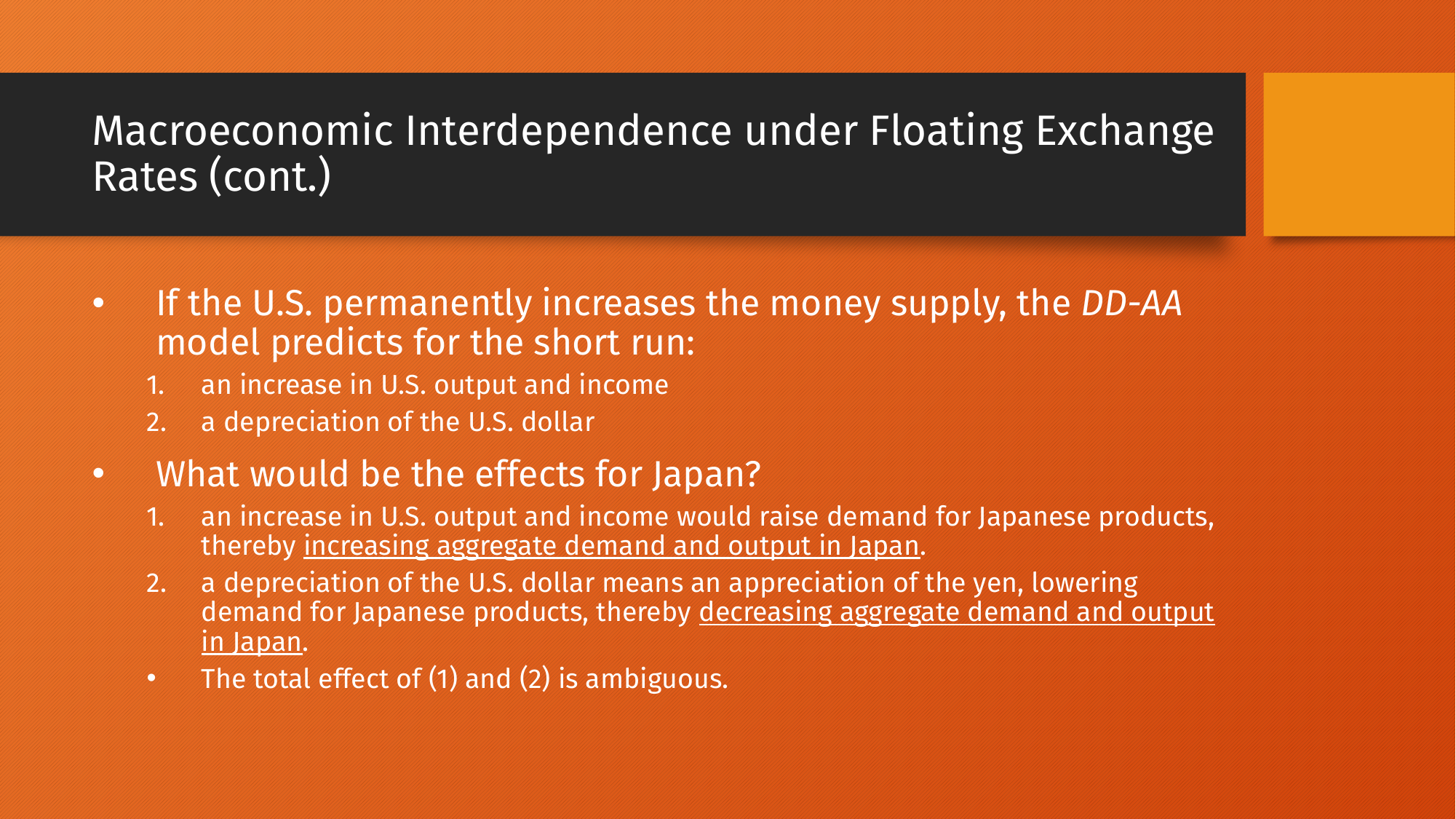

# Macroeconomic Interdependence under Floating Exchange Rates (cont.)
If the U.S. permanently increases the money supply, the DD-AA model predicts for the short run:
an increase in U.S. output and income
a depreciation of the U.S. dollar
What would be the effects for Japan?
an increase in U.S. output and income would raise demand for Japanese products, thereby increasing aggregate demand and output in Japan.
a depreciation of the U.S. dollar means an appreciation of the yen, lowering demand for Japanese products, thereby decreasing aggregate demand and output in Japan.
The total effect of (1) and (2) is ambiguous.